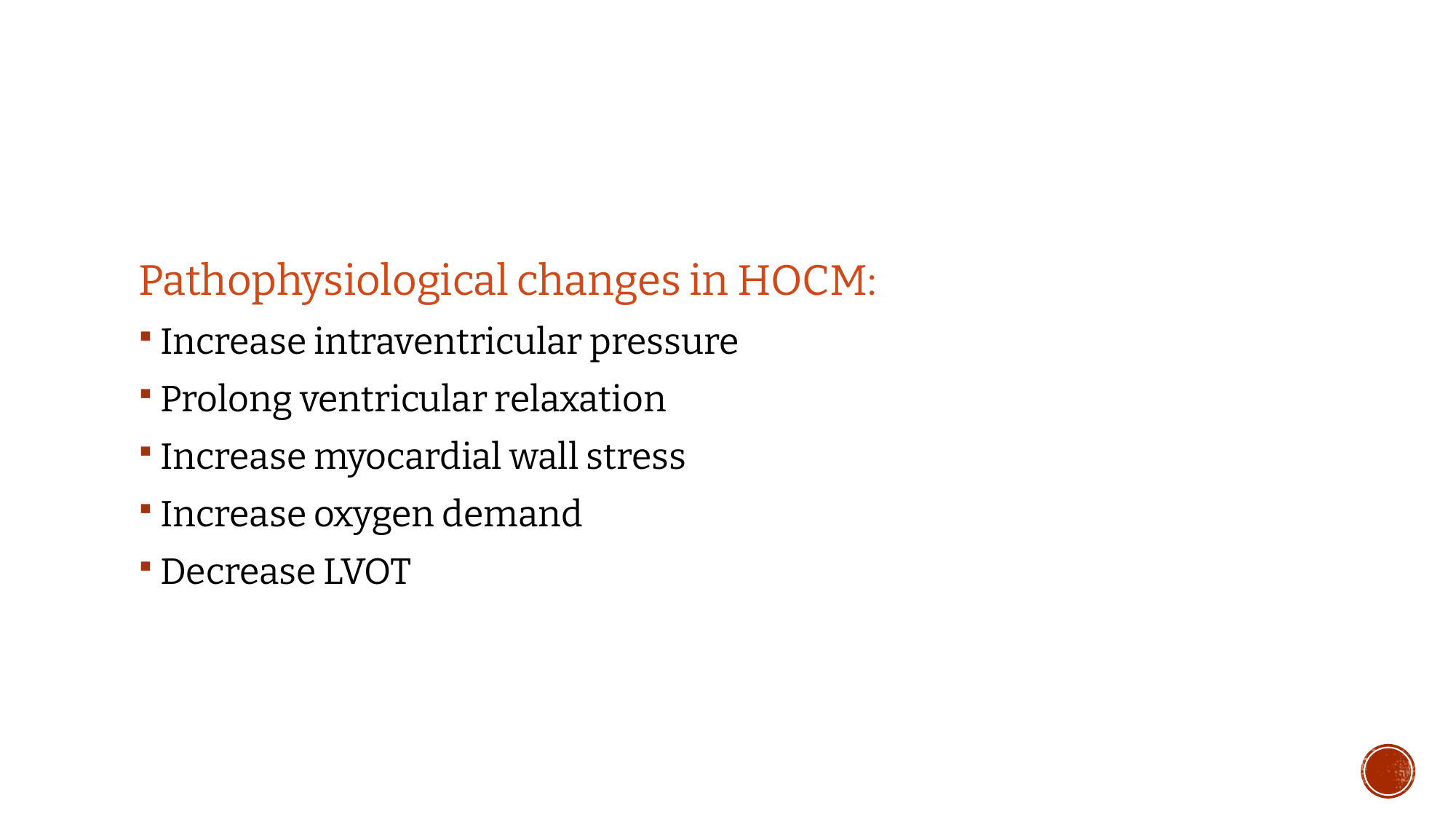

Pathophysiological changes in HOCM:
Increase intraventricular pressure
Prolong ventricular relaxation
Increase myocardial wall stress
Increase oxygen demand
Decrease LVOT